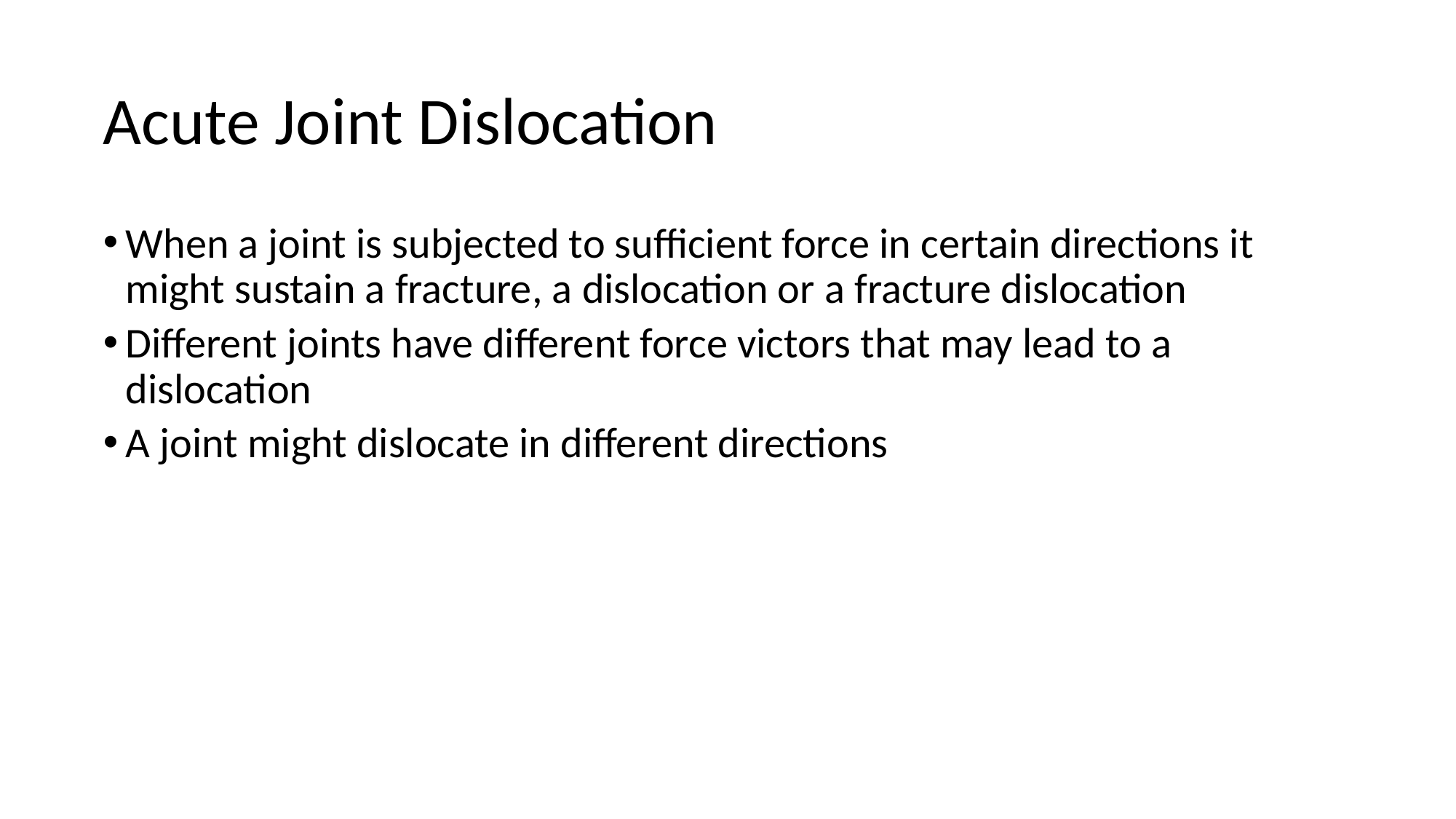

# Acute Joint Dislocation
When a joint is subjected to sufficient force in certain directions it might sustain a fracture, a dislocation or a fracture dislocation
Different joints have different force victors that may lead to a dislocation
A joint might dislocate in different directions